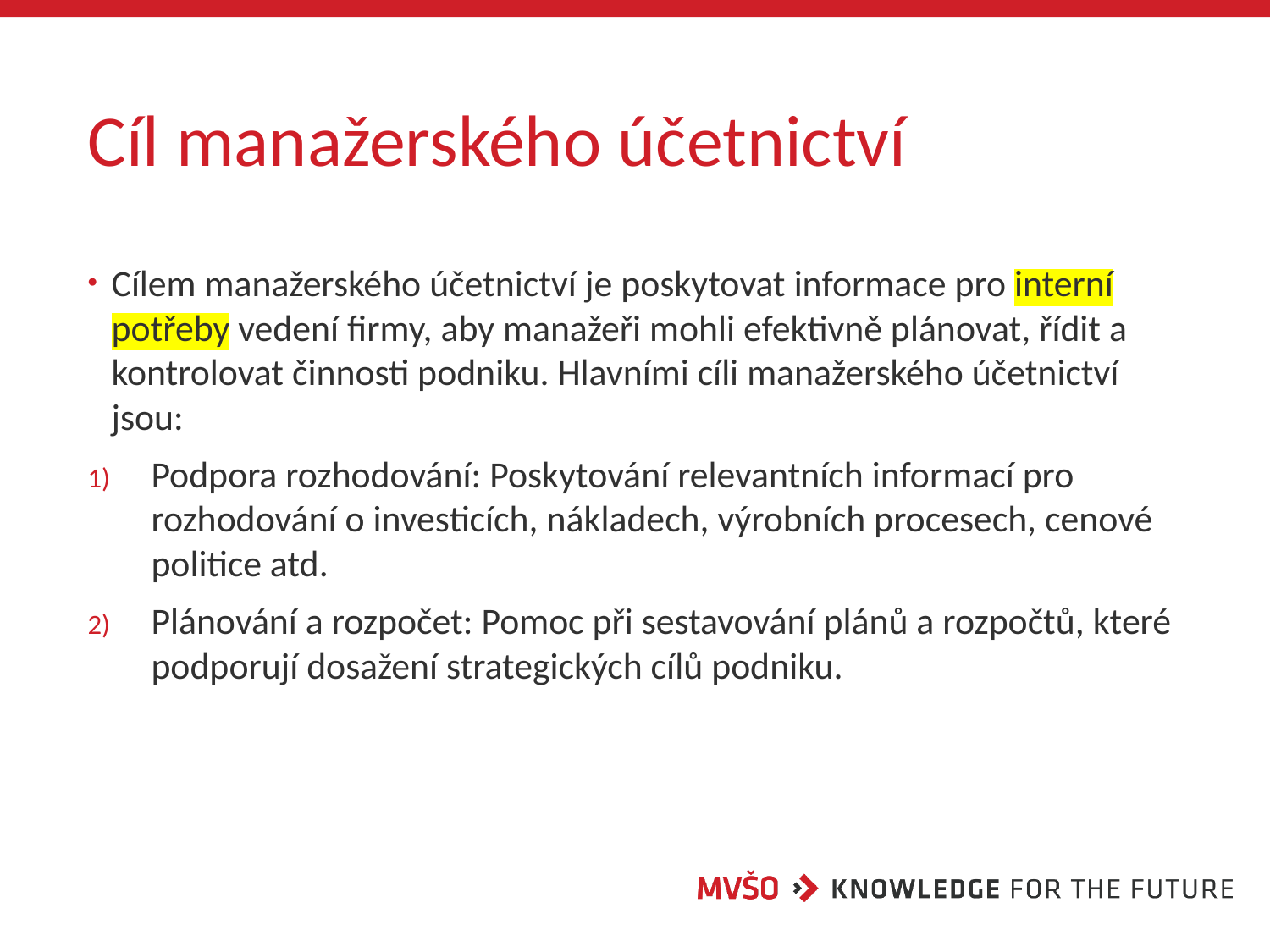

# Cíl manažerského účetnictví
Cílem manažerského účetnictví je poskytovat informace pro interní potřeby vedení firmy, aby manažeři mohli efektivně plánovat, řídit a kontrolovat činnosti podniku. Hlavními cíli manažerského účetnictví jsou:
Podpora rozhodování: Poskytování relevantních informací pro rozhodování o investicích, nákladech, výrobních procesech, cenové politice atd.
Plánování a rozpočet: Pomoc při sestavování plánů a rozpočtů, které podporují dosažení strategických cílů podniku.